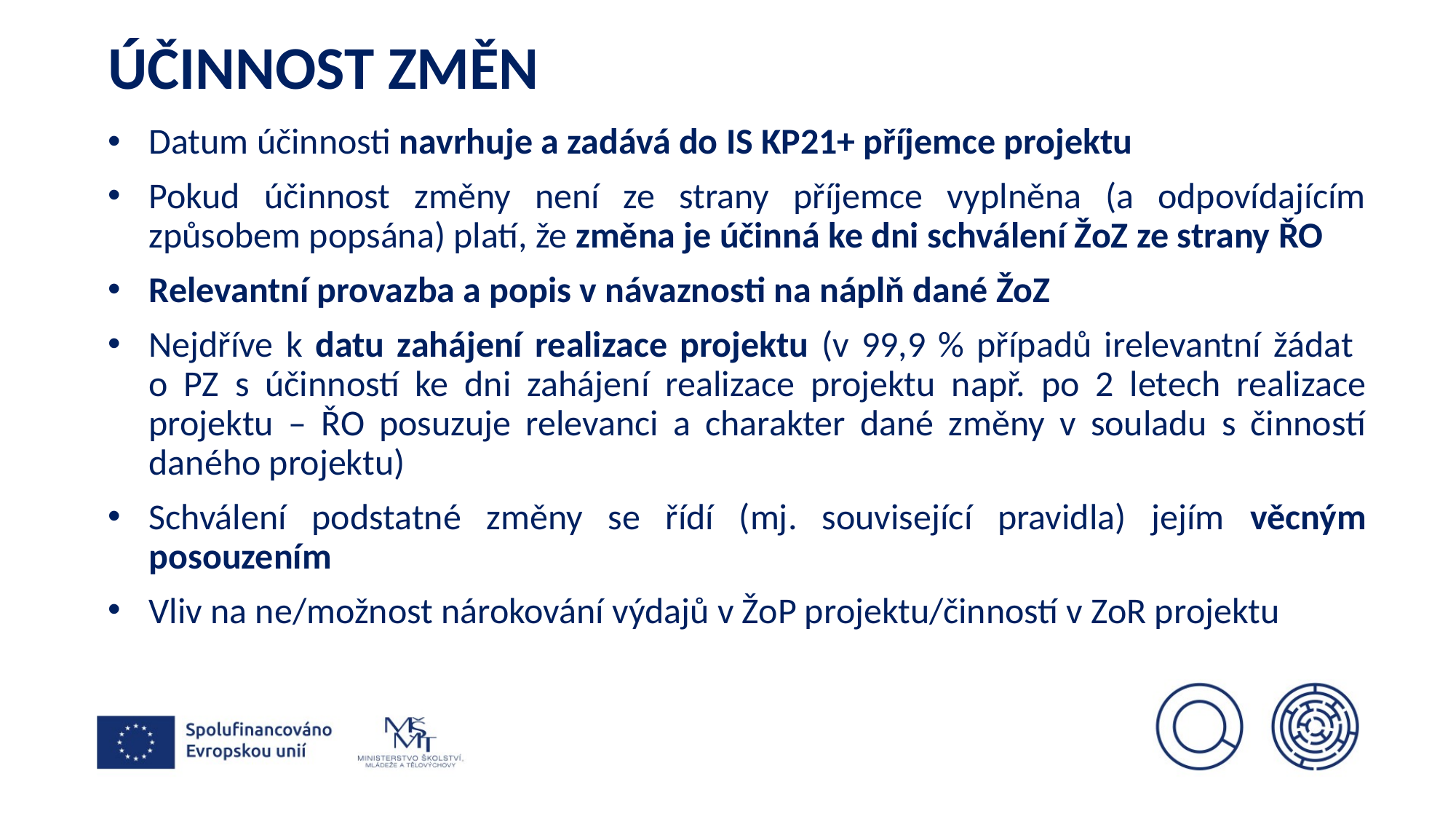

# Účinnost změn
Datum účinnosti navrhuje a zadává do IS KP21+ příjemce projektu
Pokud účinnost změny není ze strany příjemce vyplněna (a odpovídajícím způsobem popsána) platí, že změna je účinná ke dni schválení ŽoZ ze strany ŘO
Relevantní provazba a popis v návaznosti na náplň dané ŽoZ
Nejdříve k datu zahájení realizace projektu (v 99,9 % případů irelevantní žádat
o PZ s účinností ke dni zahájení realizace projektu např. po 2 letech realizace projektu – ŘO posuzuje relevanci a charakter dané změny v souladu s činností daného projektu)
Schválení podstatné změny se řídí (mj. související pravidla) jejím věcným posouzením
Vliv na ne/možnost nárokování výdajů v ŽoP projektu/činností v ZoR projektu